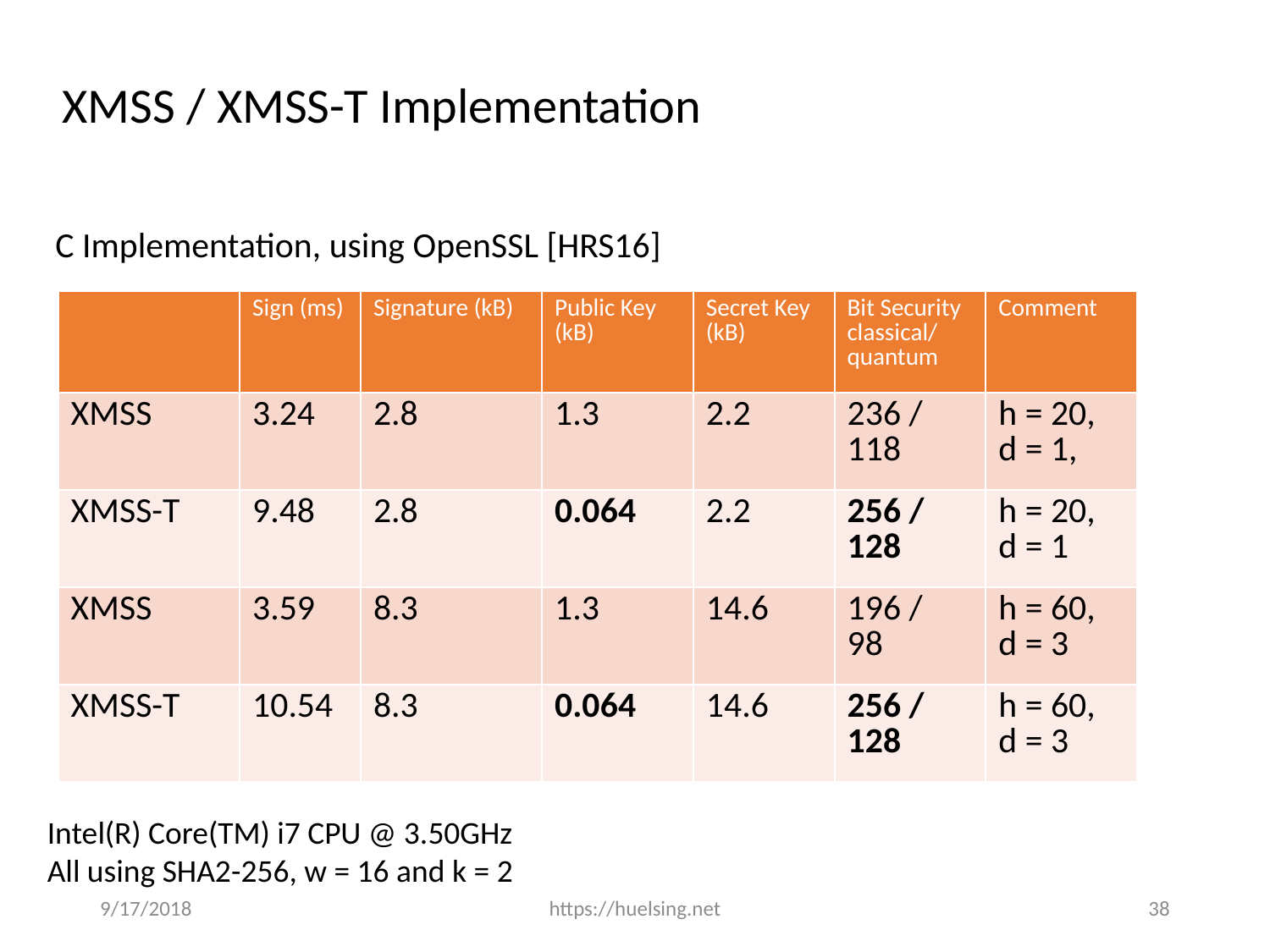

XMSS / XMSS-T Implementation
 C Implementation, using OpenSSL [HRS16]
|  | Sign (ms) | Signature (kB) | Public Key (kB) | Secret Key (kB) | Bit Security classical/ quantum | Comment |
| --- | --- | --- | --- | --- | --- | --- |
| XMSS | 3.24 | 2.8 | 1.3 | 2.2 | 236 / 118 | h = 20, d = 1, |
| XMSS-T | 9.48 | 2.8 | 0.064 | 2.2 | 256 / 128 | h = 20, d = 1 |
| XMSS | 3.59 | 8.3 | 1.3 | 14.6 | 196 / 98 | h = 60, d = 3 |
| XMSS-T | 10.54 | 8.3 | 0.064 | 14.6 | 256 / 128 | h = 60, d = 3 |
Intel(R) Core(TM) i7 CPU @ 3.50GHz
All using SHA2-256, w = 16 and k = 2
9/17/2018
https://huelsing.net
38